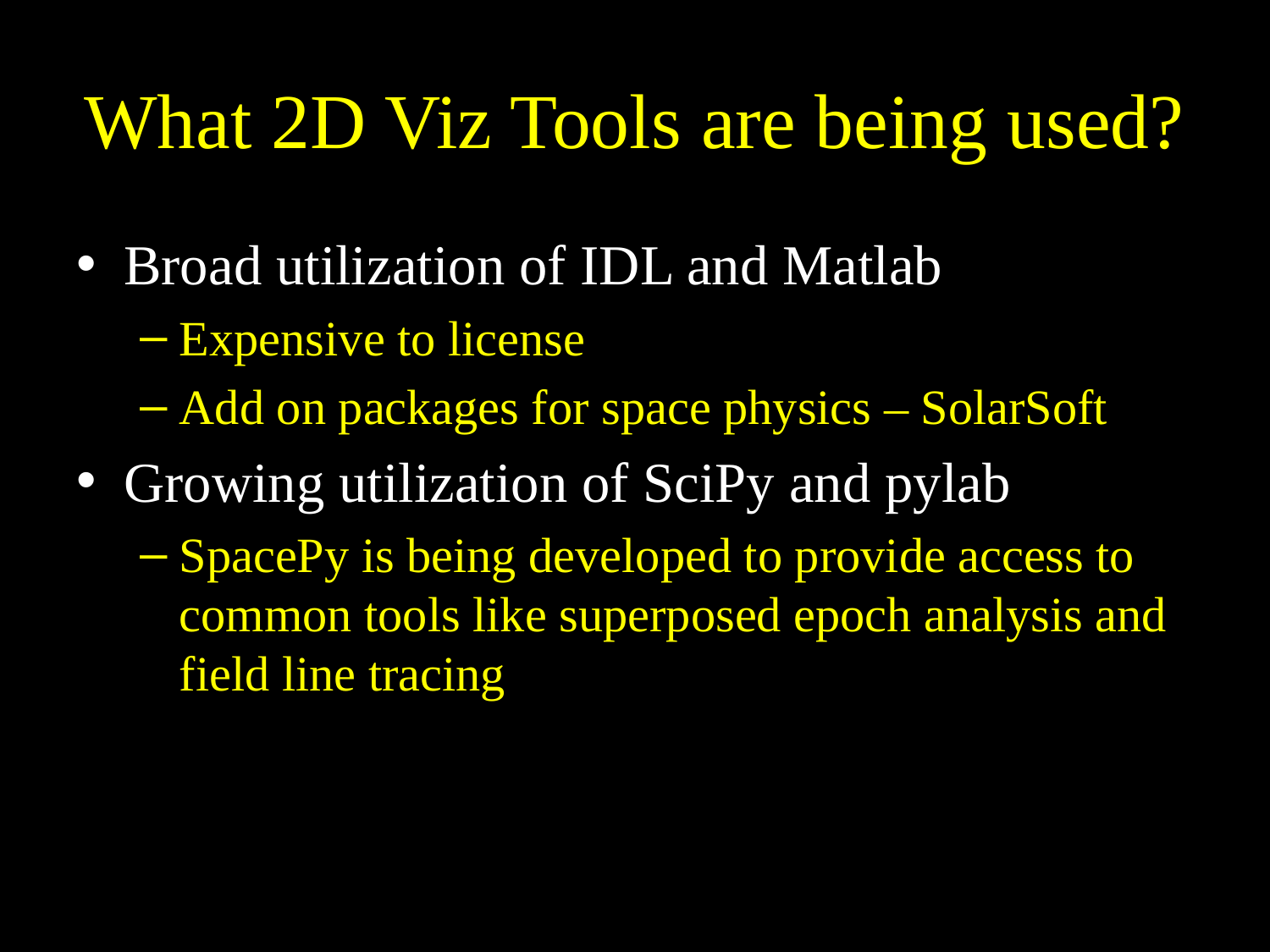

# What 2D Viz Tools are being used?
Broad utilization of IDL and Matlab
Expensive to license
Add on packages for space physics – SolarSoft
Growing utilization of SciPy and pylab
SpacePy is being developed to provide access to common tools like superposed epoch analysis and field line tracing